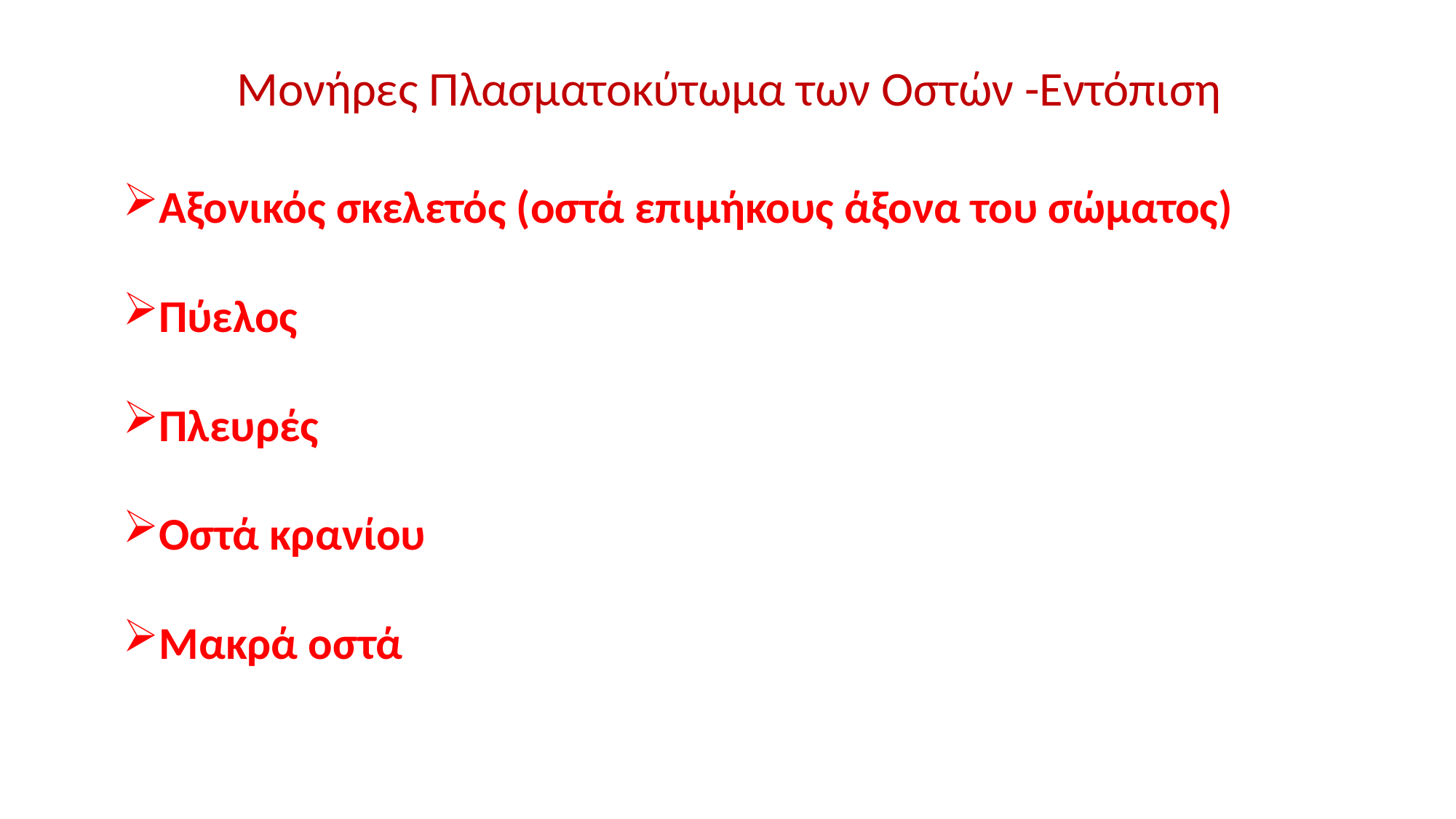

Μονήρες Πλασματοκύτωμα των Οστών -Εντόπιση
Αξονικός σκελετός (οστά επιμήκους άξονα του σώματος)

Πύελος

Πλευρές

Οστά κρανίου

Μακρά οστά